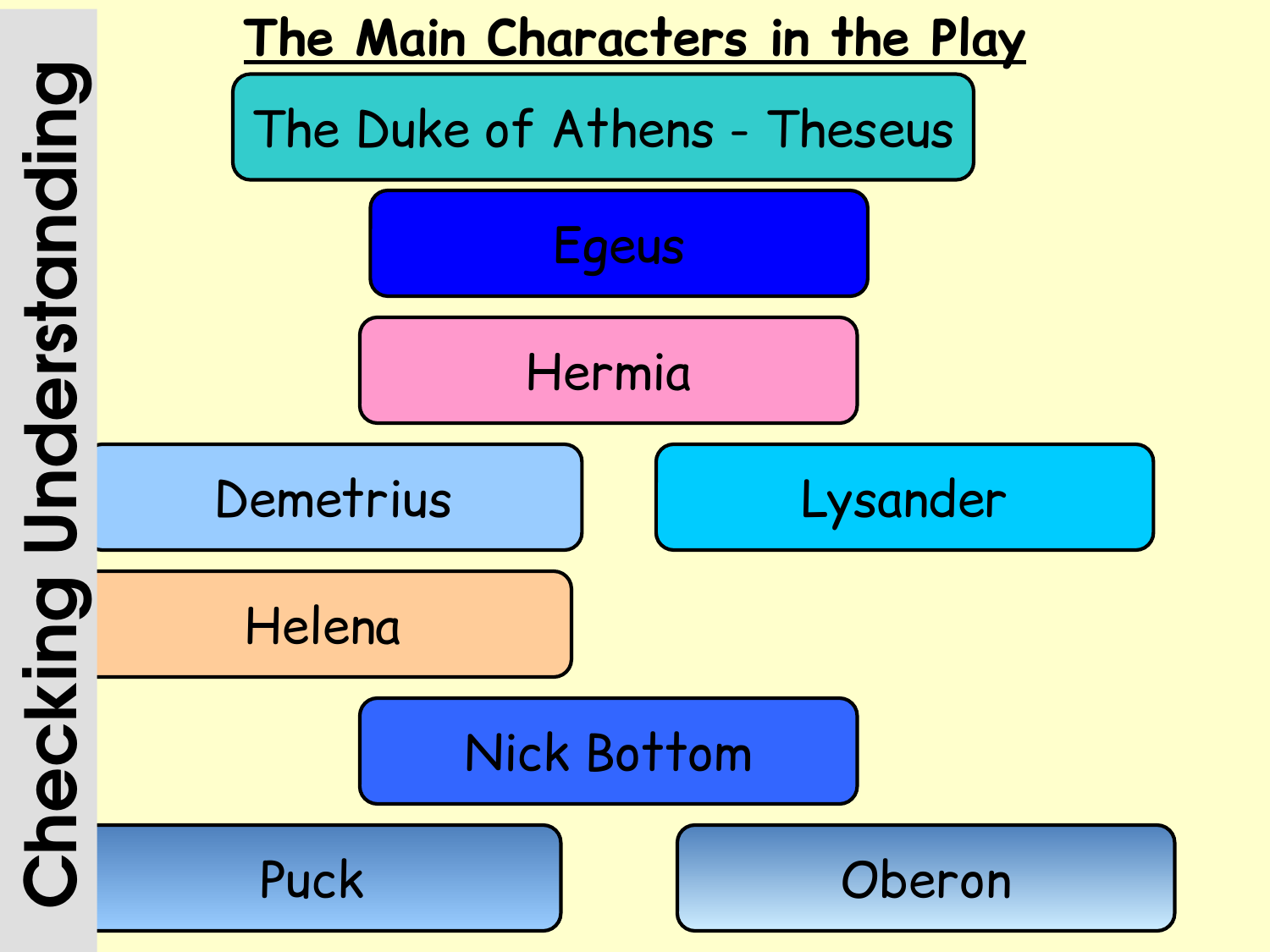

The Main Characters in the Play
The Duke of Athens - Theseus
Egeus
Hermia
Checking Understanding
Demetrius
Lysander
Helena
Nick Bottom
Puck
Oberon